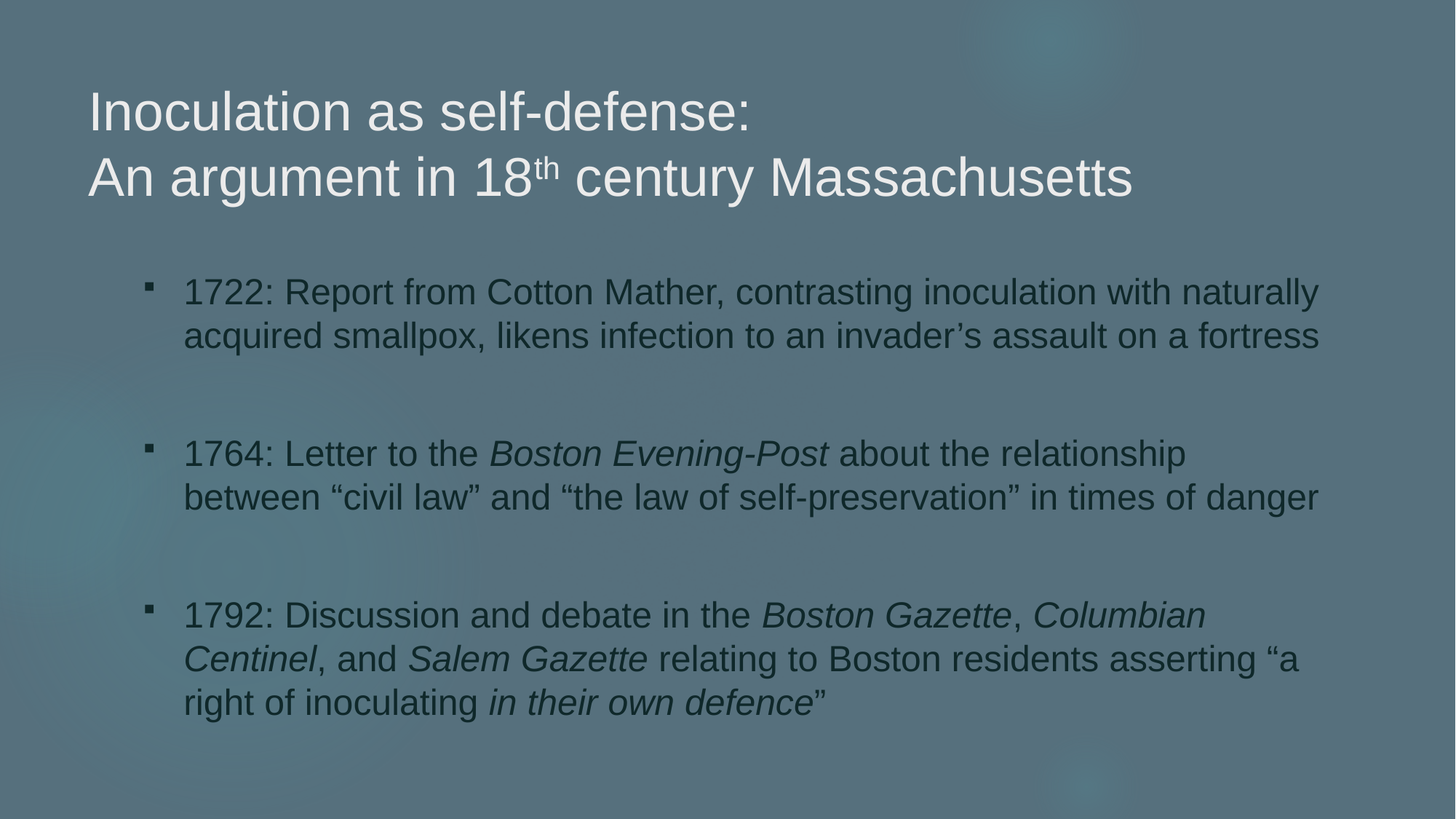

# Inoculation as self-defense: An argument in 18th century Massachusetts
1722: Report from Cotton Mather, contrasting inoculation with naturally acquired smallpox, likens infection to an invader’s assault on a fortress

1764: Letter to the Boston Evening-Post about the relationship between “civil law” and “the law of self-preservation” in times of danger

1792: Discussion and debate in the Boston Gazette, Columbian Centinel, and Salem Gazette relating to Boston residents asserting “a right of inoculating in their own defence”